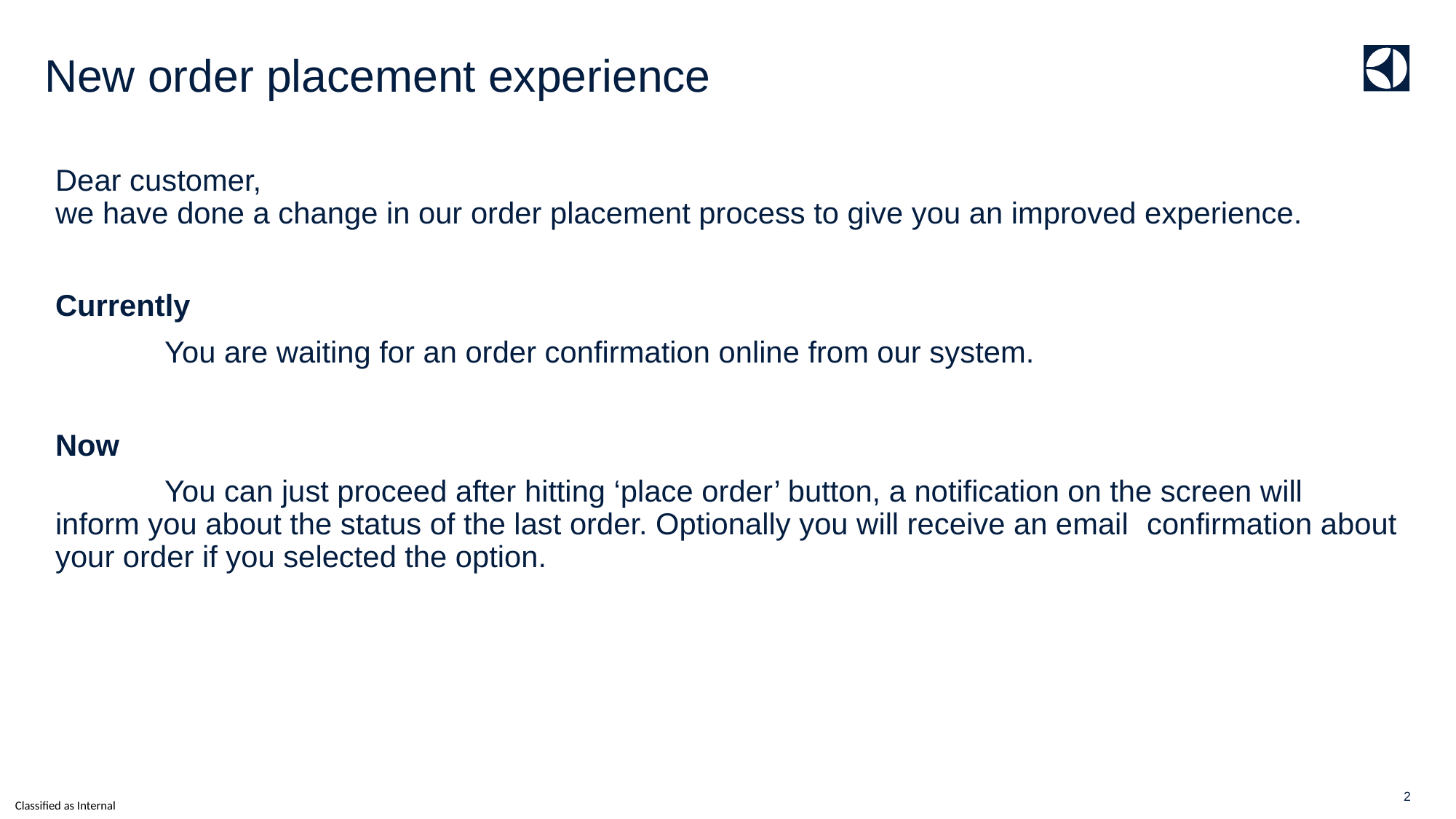

# New order placement experience
Dear customer,
we have done a change in our order placement process to give you an improved experience.

Currently
	You are waiting for an order confirmation online from our system.

Now
	You can just proceed after hitting ‘place order’ button, a notification on the screen will 	inform you about the status of the last order. Optionally you will receive an email 	confirmation about your order if you selected the option.
2